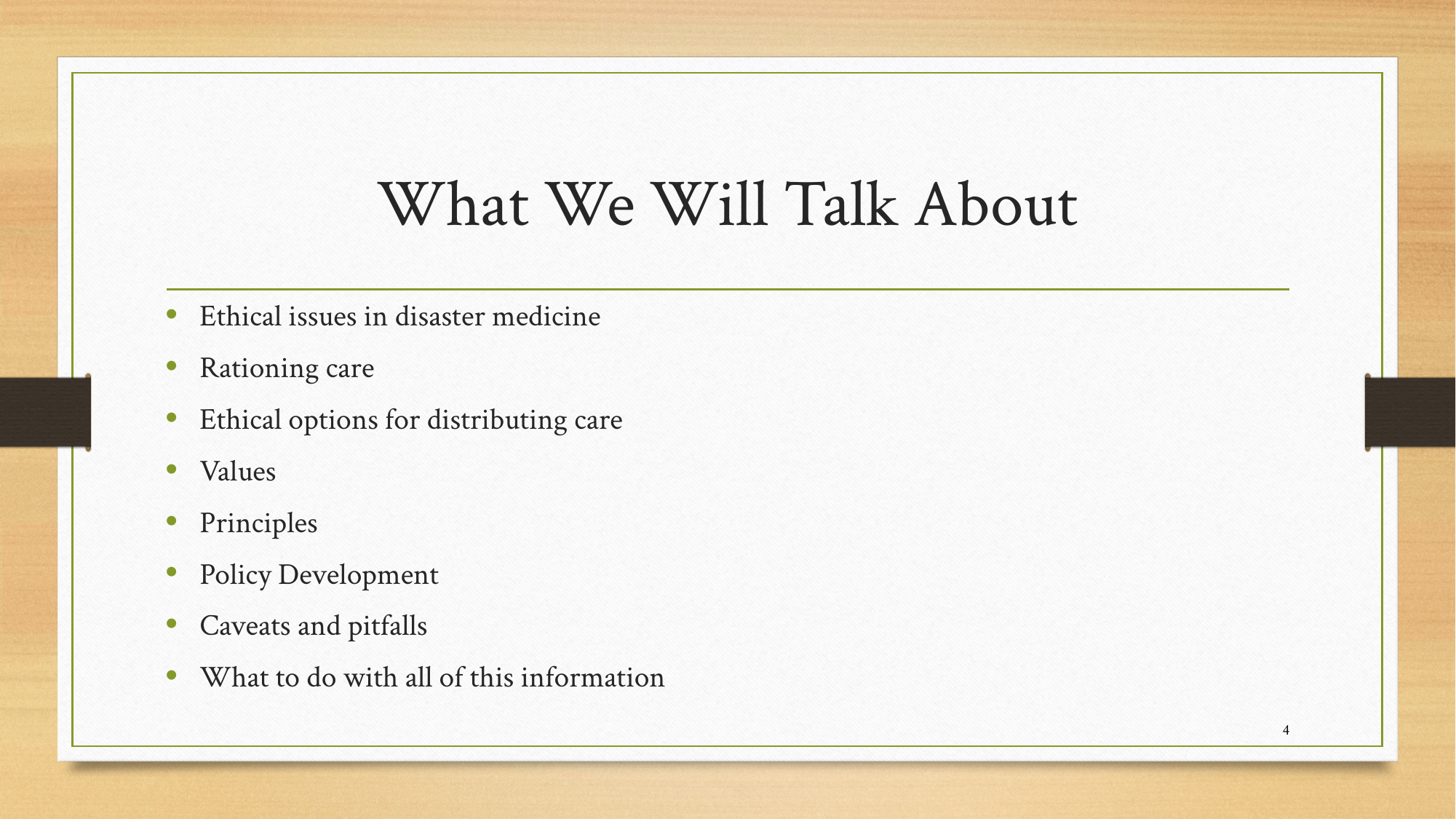

# What We Will Talk About
Ethical issues in disaster medicine
Rationing care
Ethical options for distributing care
Values
Principles
Policy Development
Caveats and pitfalls
What to do with all of this information
4